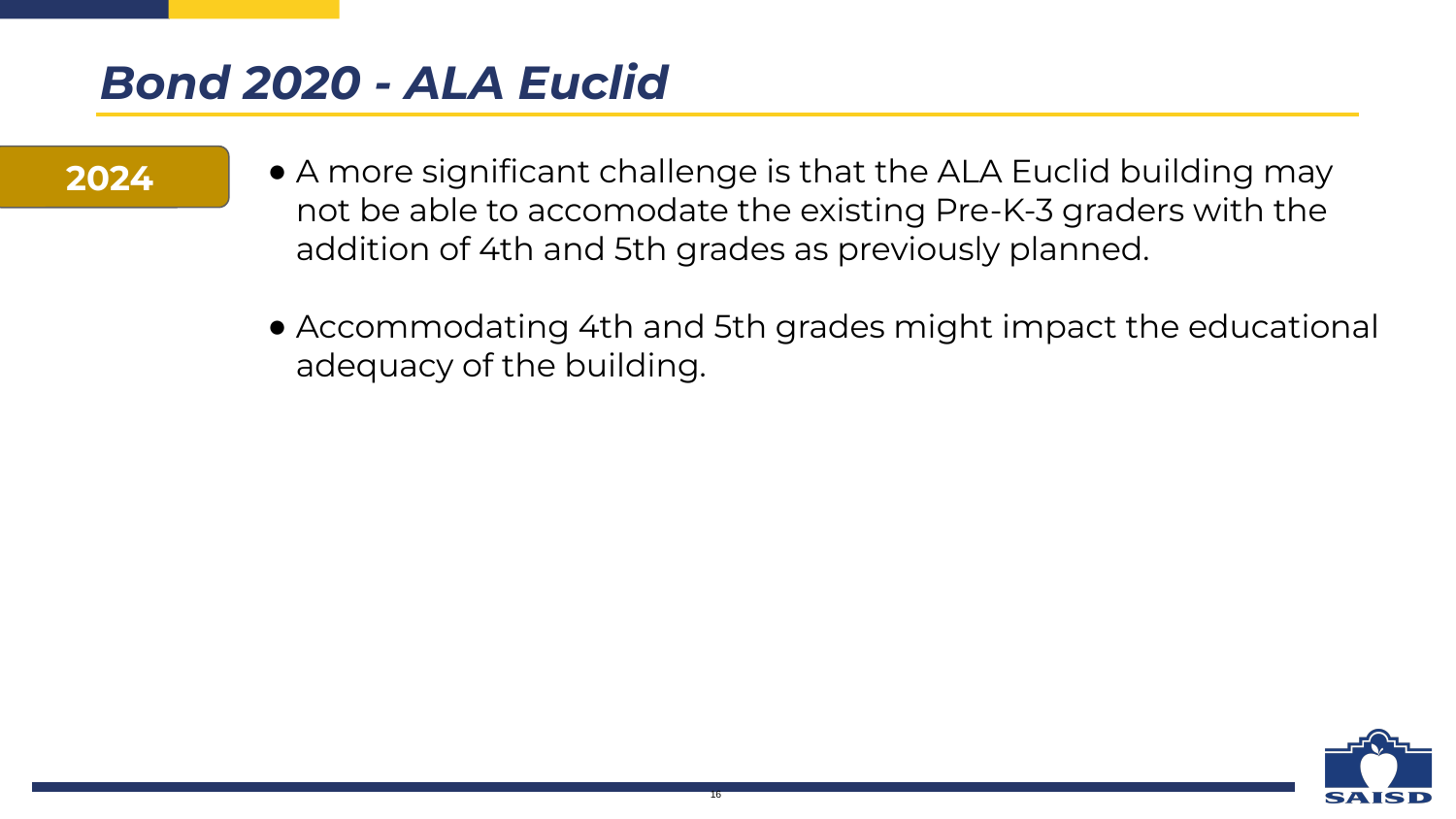

Bond 2020 - ALA Euclid
2024
A more significant challenge is that the ALA Euclid building may not be able to accomodate the existing Pre-K-3 graders with the addition of 4th and 5th grades as previously planned.

Accommodating 4th and 5th grades might impact the educational adequacy of the building.

16